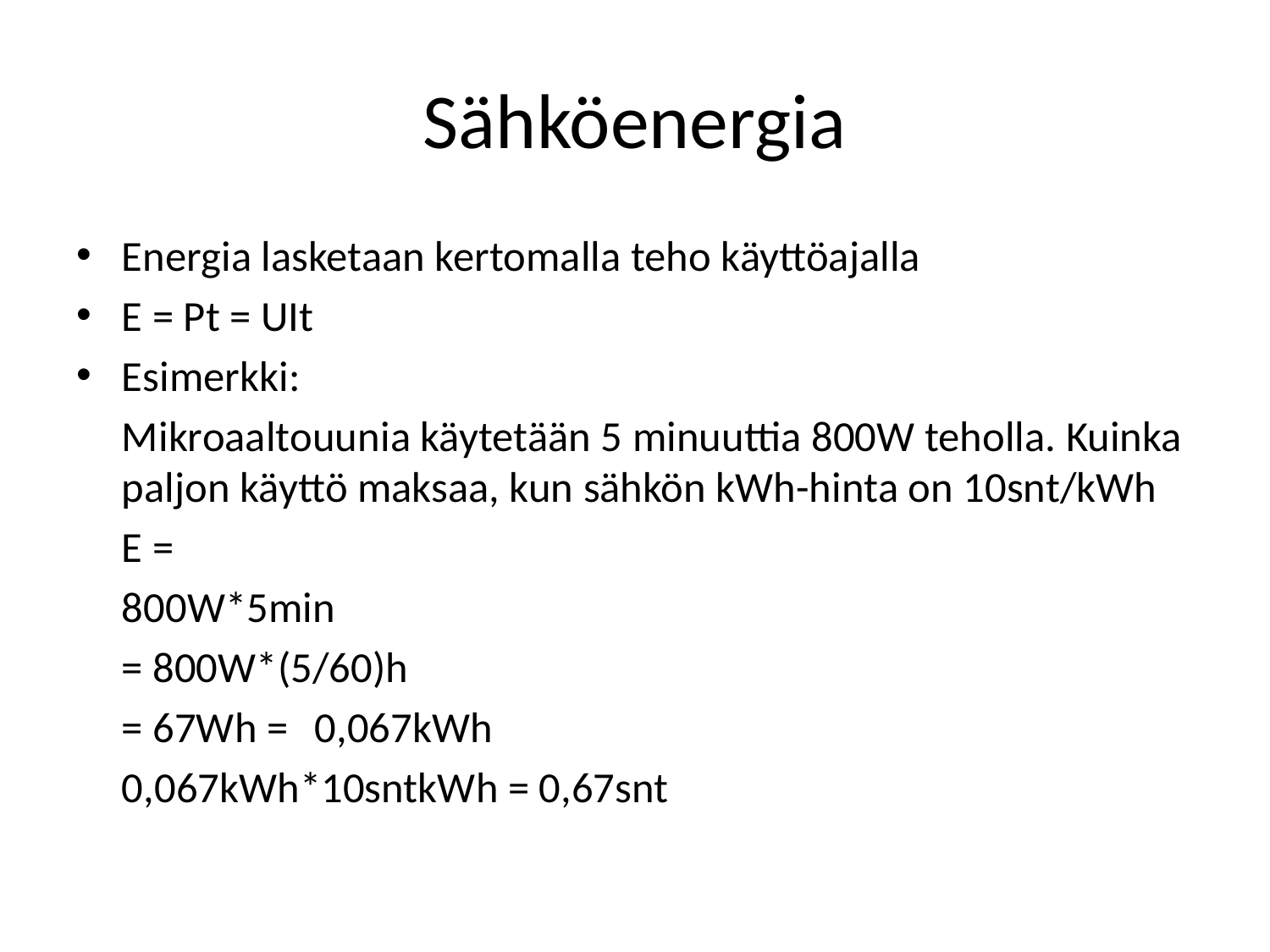

Sähköenergia
Energia lasketaan kertomalla teho käyttöajalla
E = Pt = UIt
Esimerkki:
	Mikroaaltouunia käytetään 5 minuuttia 800W teholla. Kuinka paljon käyttö maksaa, kun sähkön kWh-hinta on 10snt/kWh
		E =
		800W*5min
		= 800W*(5/60)h
		= 67Wh = 	0,067kWh
		0,067kWh*10sntkWh = 0,67snt